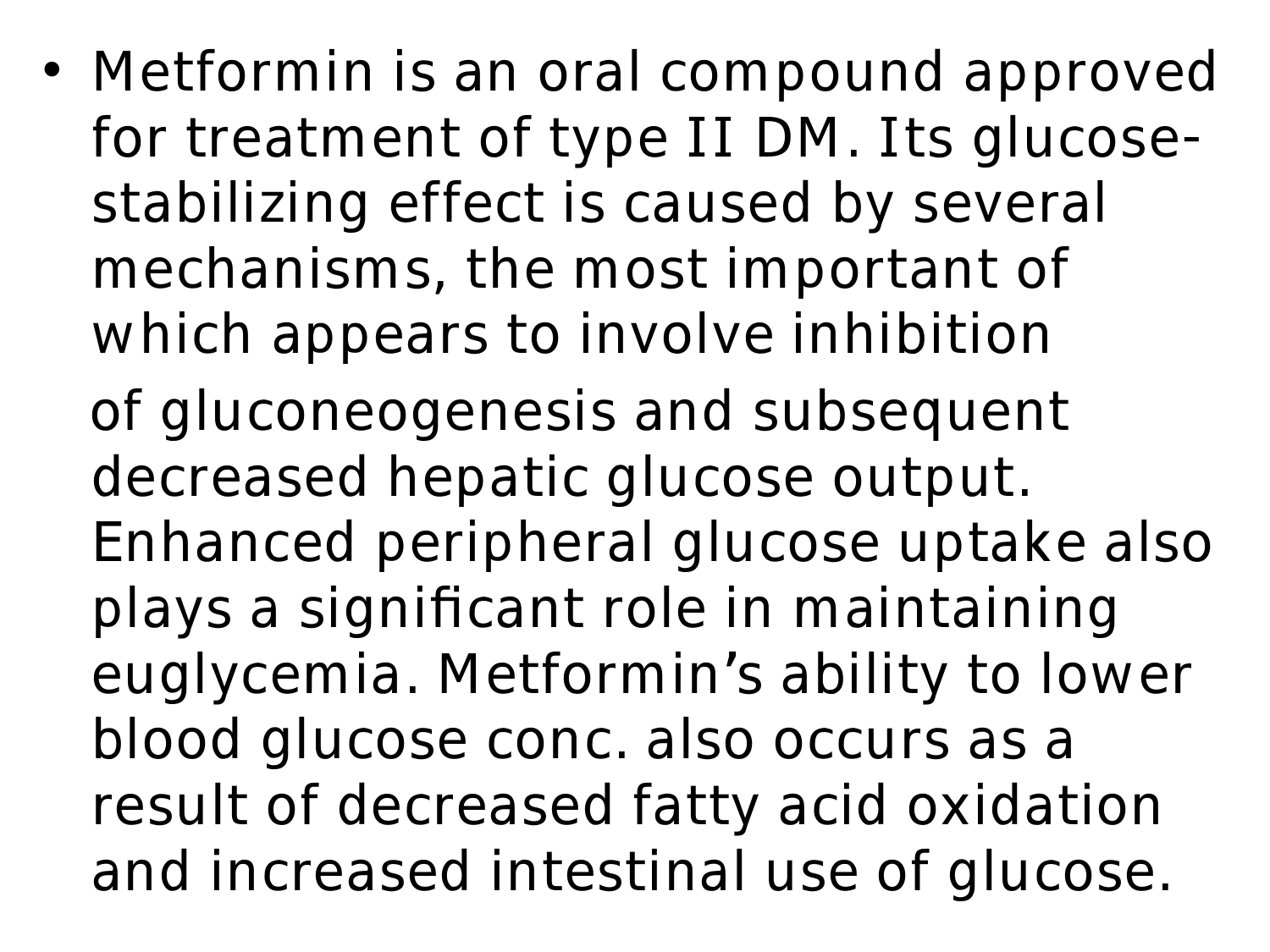

Metformin is an oral compound approved for treatment of type II DM. Its glucose-stabilizing effect is caused by several mechanisms, the most important of which appears to involve inhibition
   of gluconeogenesis and subsequent decreased hepatic glucose output. Enhanced peripheral glucose uptake also plays a significant role in maintaining euglycemia. Metformin’s ability to lower blood glucose conc. also occurs as a result of decreased fatty acid oxidation and increased intestinal use of glucose.